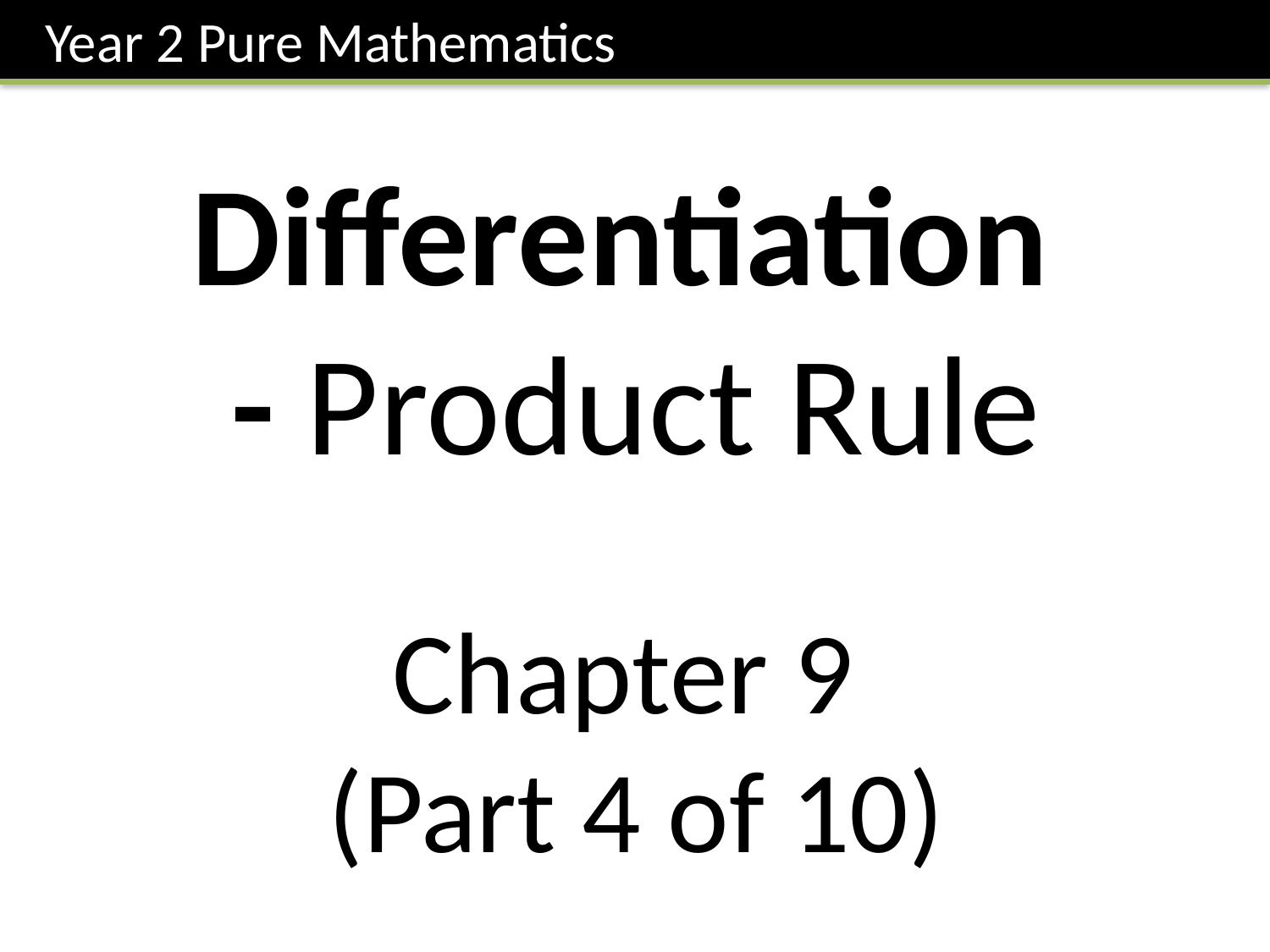

Year 2 Pure Mathematics
Differentiation
- Product Rule

Chapter 9
(Part 4 of 10)